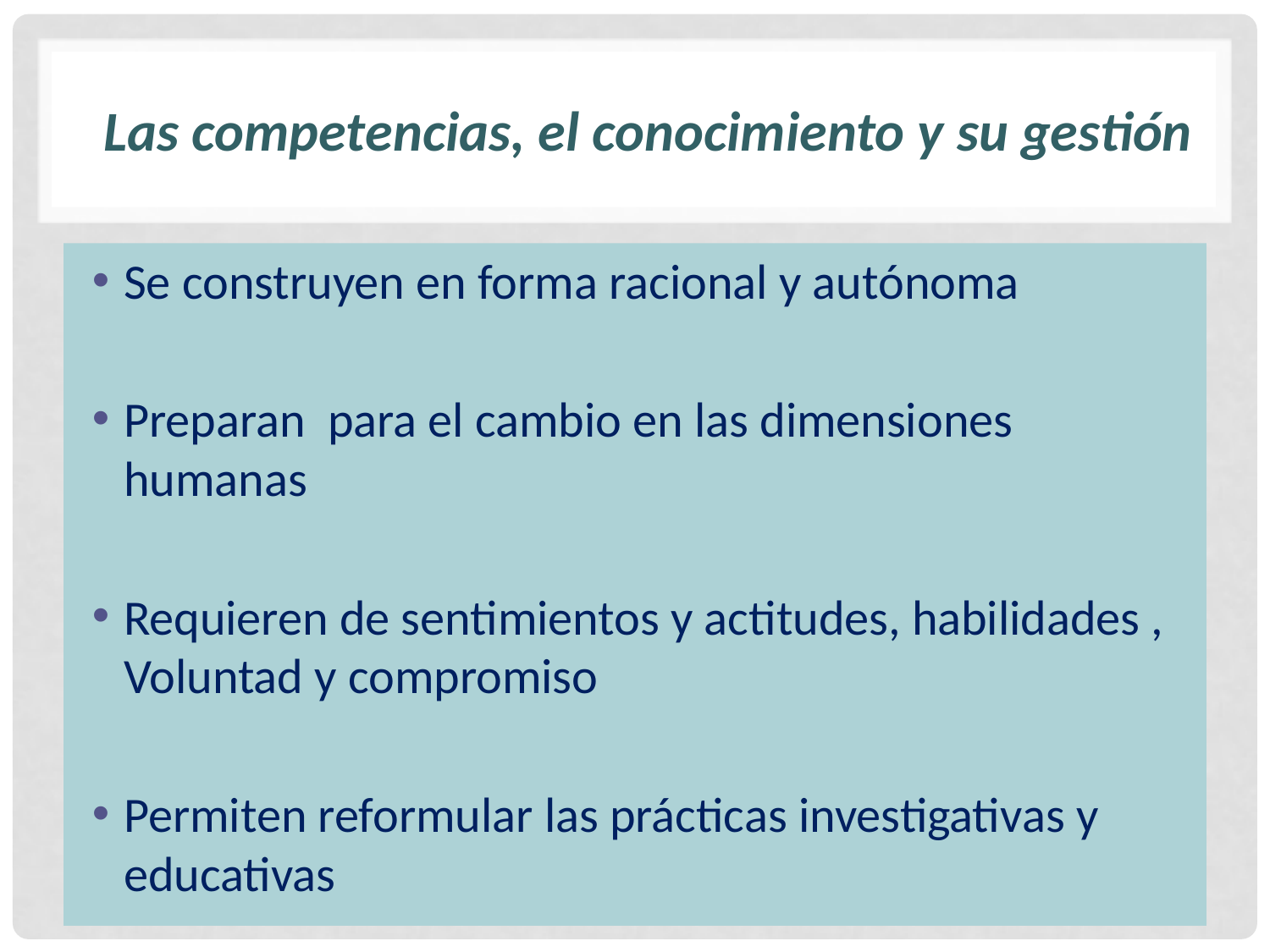

# Las competencias, el conocimiento y su gestión
Se construyen en forma racional y autónoma

Preparan  para el cambio en las dimensiones humanas

Requieren de sentimientos y actitudes, habilidades , Voluntad y compromiso

Permiten reformular las prácticas investigativas y educativas